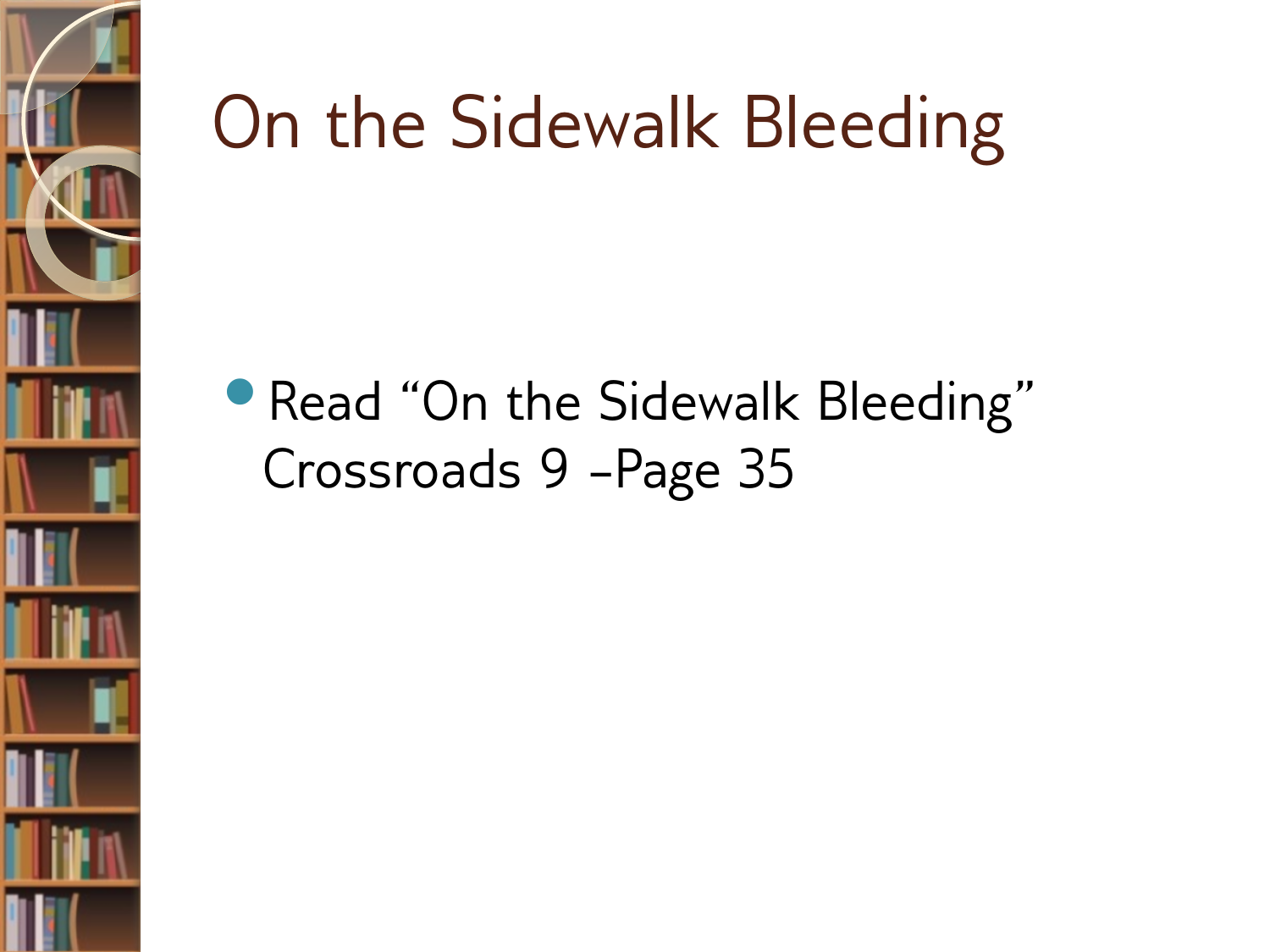

# On the Sidewalk Bleeding

Read “On the Sidewalk Bleeding” Crossroads 9 –Page 35